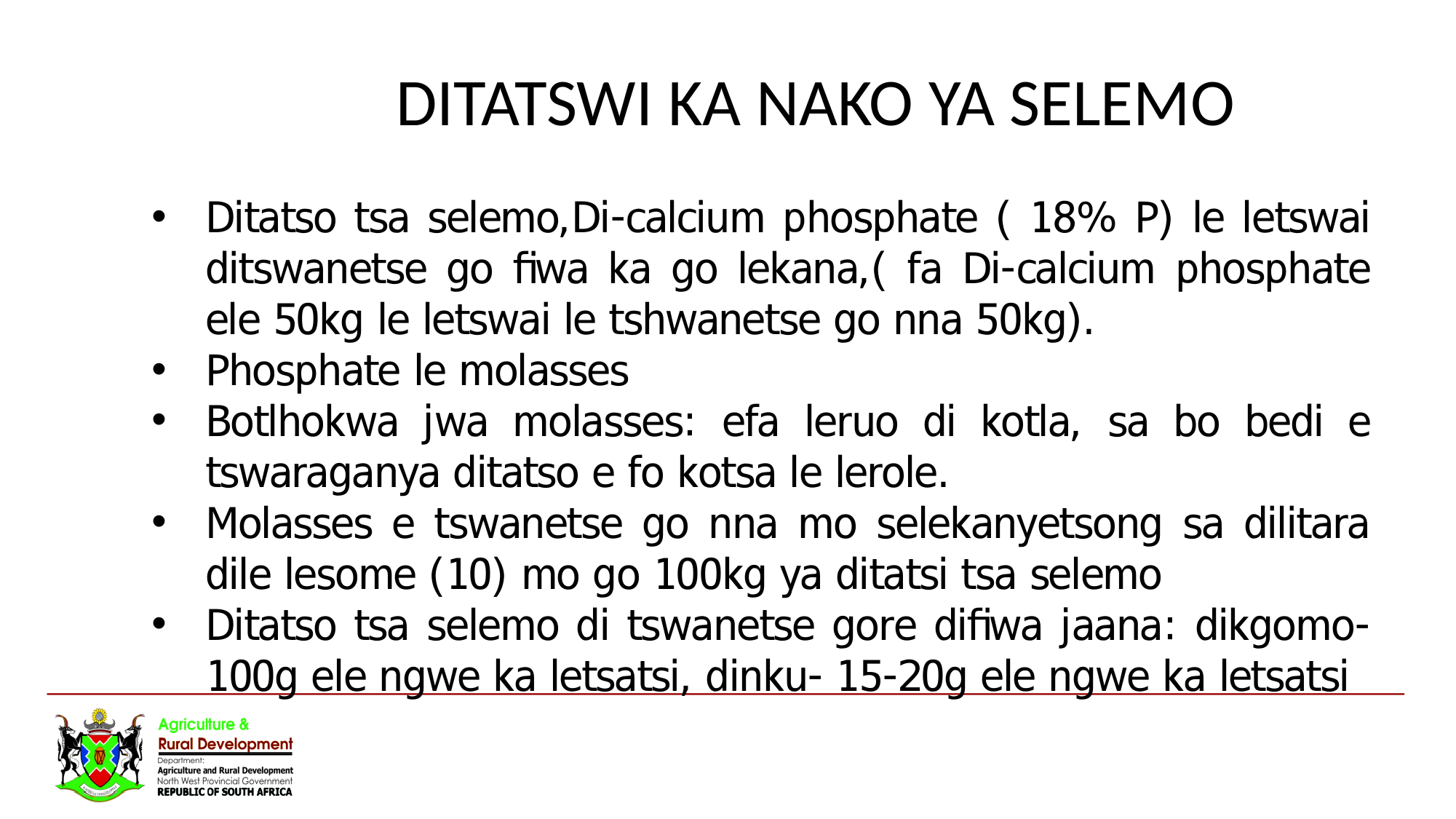

DITATSWI KA NAKO YA SELEMO
Ditatso tsa selemo,Di-calcium phosphate ( 18% P) le letswai ditswanetse go fiwa ka go lekana,( fa Di-calcium phosphate ele 50kg le letswai le tshwanetse go nna 50kg).
Phosphate le molasses
Botlhokwa jwa molasses: efa leruo di kotla, sa bo bedi e tswaraganya ditatso e fo kotsa le lerole.
Molasses e tswanetse go nna mo selekanyetsong sa dilitara dile lesome (10) mo go 100kg ya ditatsi tsa selemo
Ditatso tsa selemo di tswanetse gore difiwa jaana: dikgomo- 100g ele ngwe ka letsatsi, dinku- 15-20g ele ngwe ka letsatsi